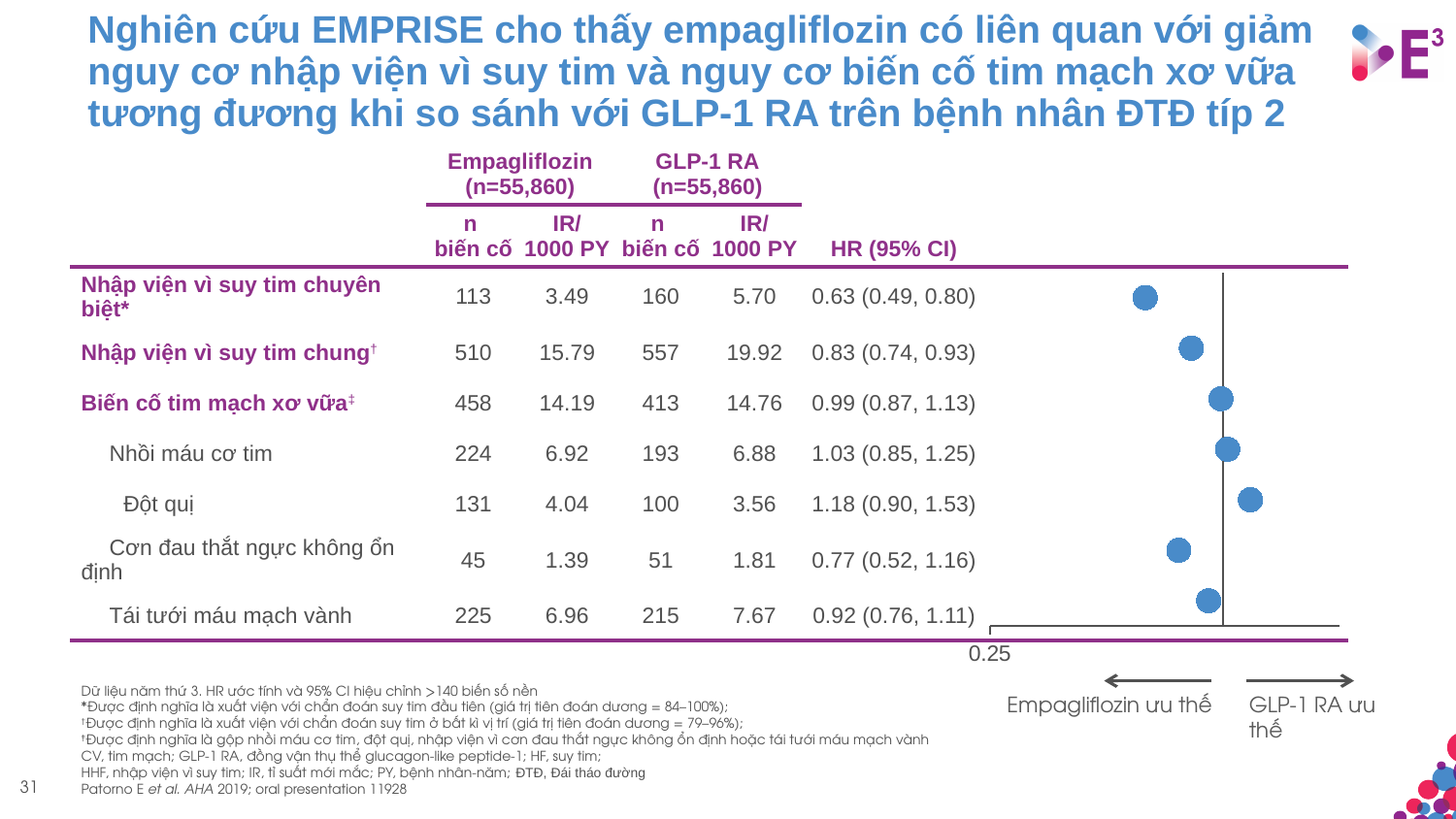

# Nghiên cứu EMPRISE cho thấy empagliflozin có liên quan với giảm nguy cơ nhập viện vì suy tim và nguy cơ biến cố tim mạch xơ vữa tương đương khi so sánh với GLP-1 RA trên bệnh nhân ĐTĐ típ 2
|  | Empagliflozin (n=55,860) |  | GLP-1 RA (n=55,860) |  | HR (95% CI) |  |
| --- | --- | --- | --- | --- | --- | --- |
|  | n biến cố | IR/ 1000 PY | n biến cố | IR/ 1000 PY |  |  |
| Nhập viện vì suy tim chuyên biệt\* | 113 | 3.49 | 160 | 5.70 | 0.63 (0.49, 0.80) |  |
| Nhập viện vì suy tim chung† | 510 | 15.79 | 557 | 19.92 | 0.83 (0.74, 0.93) |  |
| Biến cố tim mạch xơ vữa‡ | 458 | 14.19 | 413 | 14.76 | 0.99 (0.87, 1.13) |  |
| Nhồi máu cơ tim | 224 | 6.92 | 193 | 6.88 | 1.03 (0.85, 1.25) |  |
| Đột quị | 131 | 4.04 | 100 | 3.56 | 1.18 (0.90, 1.53) |  |
| Cơn đau thắt ngực không ổn định | 45 | 1.39 | 51 | 1.81 | 0.77 (0.52, 1.16) |  |
| Tái tưới máu mạch vành | 225 | 6.96 | 215 | 7.67 | 0.92 (0.76, 1.11) |  |

### Chart

| Category | HHF-specific |
|---|---|
GLP-1 RA ưu thế
Empagliflozin ưu thế
Dữ liệu năm thứ 3. HR ước tính và 95% CI hiệu chỉnh >140 biến số nền
*Được định nghĩa là xuất viện với chẩn đoán suy tim đầu tiên (giá trị tiên đoán dương = 84–100%);
†Được định nghĩa là xuất viện với chẩn đoán suy tim ở bất kì vị trí (giá trị tiên đoán dương = 79–96%);
‡Được định nghĩa là gộp nhồi máu cơ tim, đột quị, nhập viện vì cơn đau thắt ngực không ổn định hoặc tái tưới máu mạch vành
CV, tim mạch; GLP-1 RA, đồng vận thụ thể glucagon-like peptide-1; HF, suy tim;
HHF, nhập viện vì suy tim; IR, tỉ suất mới mắc; PY, bệnh nhân-năm; ĐTĐ, Đái tháo đường
Patorno E et al. AHA 2019; oral presentation 11928
31